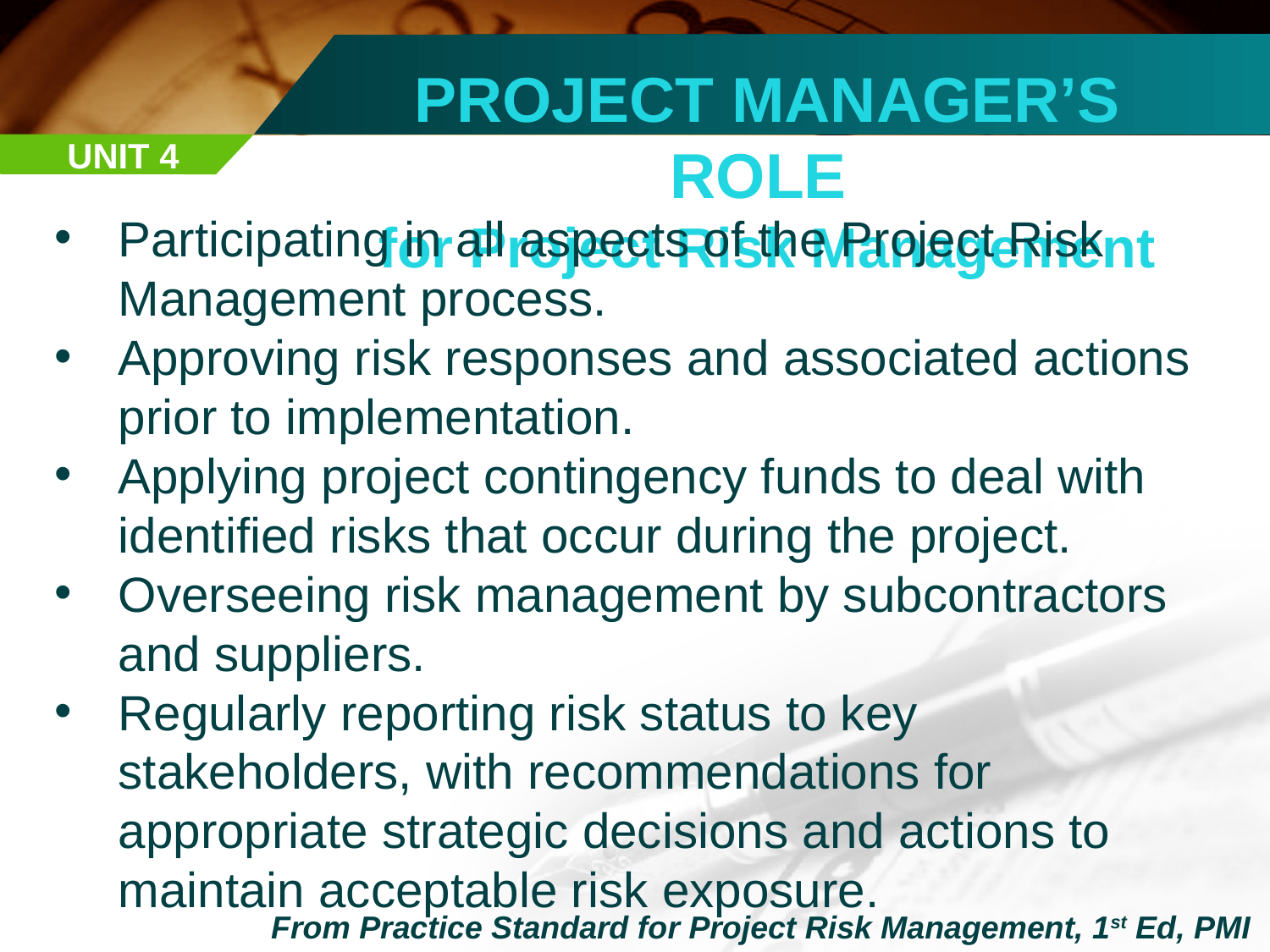

PROJECT MANAGER’S ROLE
for Project Risk Management
UNIT 4
Participating in all aspects of the Project Risk Management process.
Approving risk responses and associated actions prior to implementation.
Applying project contingency funds to deal with identified risks that occur during the project.
Overseeing risk management by subcontractors and suppliers.
Regularly reporting risk status to key stakeholders, with recommendations for appropriate strategic decisions and actions to maintain acceptable risk exposure.

From Practice Standard for Project Risk Management, 1st Ed, PMI